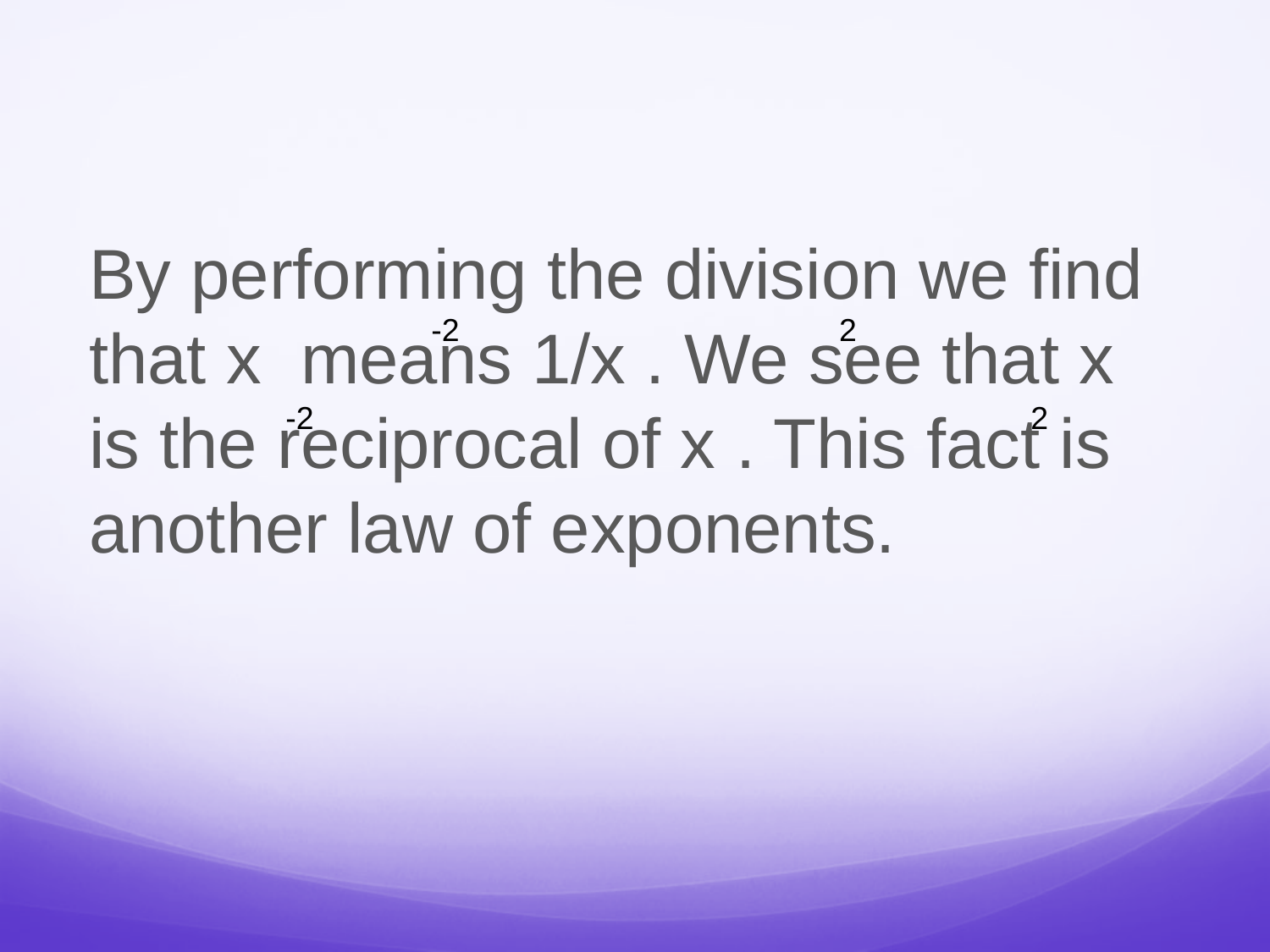

By performing the division we find that x  means 1/x . We see that x  is the reciprocal of x . This fact is another law of exponents.
-2
2
-2
2